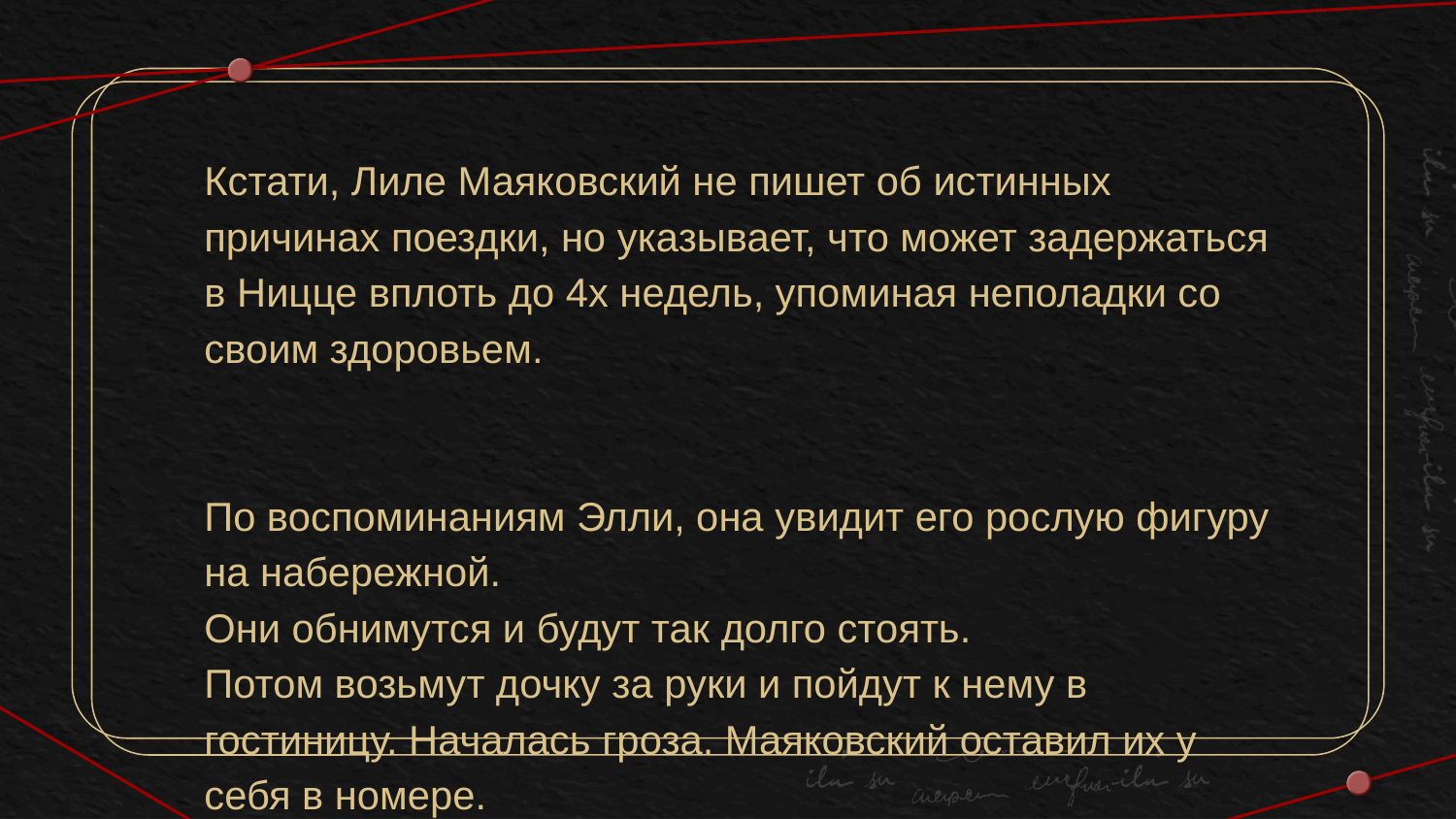

Кстати, Лиле Маяковский не пишет об истинных причинах поездки, но указывает, что может задержаться в Ницце вплоть до 4х недель, упоминая неполадки со своим здоровьем.

По воспоминаниям Элли, она увидит его рослую фигуру на набережной.
Они обнимутся и будут так долго стоять.
Потом возьмут дочку за руки и пойдут к нему в гостиницу. Началась гроза. Маяковский оставил их у себя в номере.